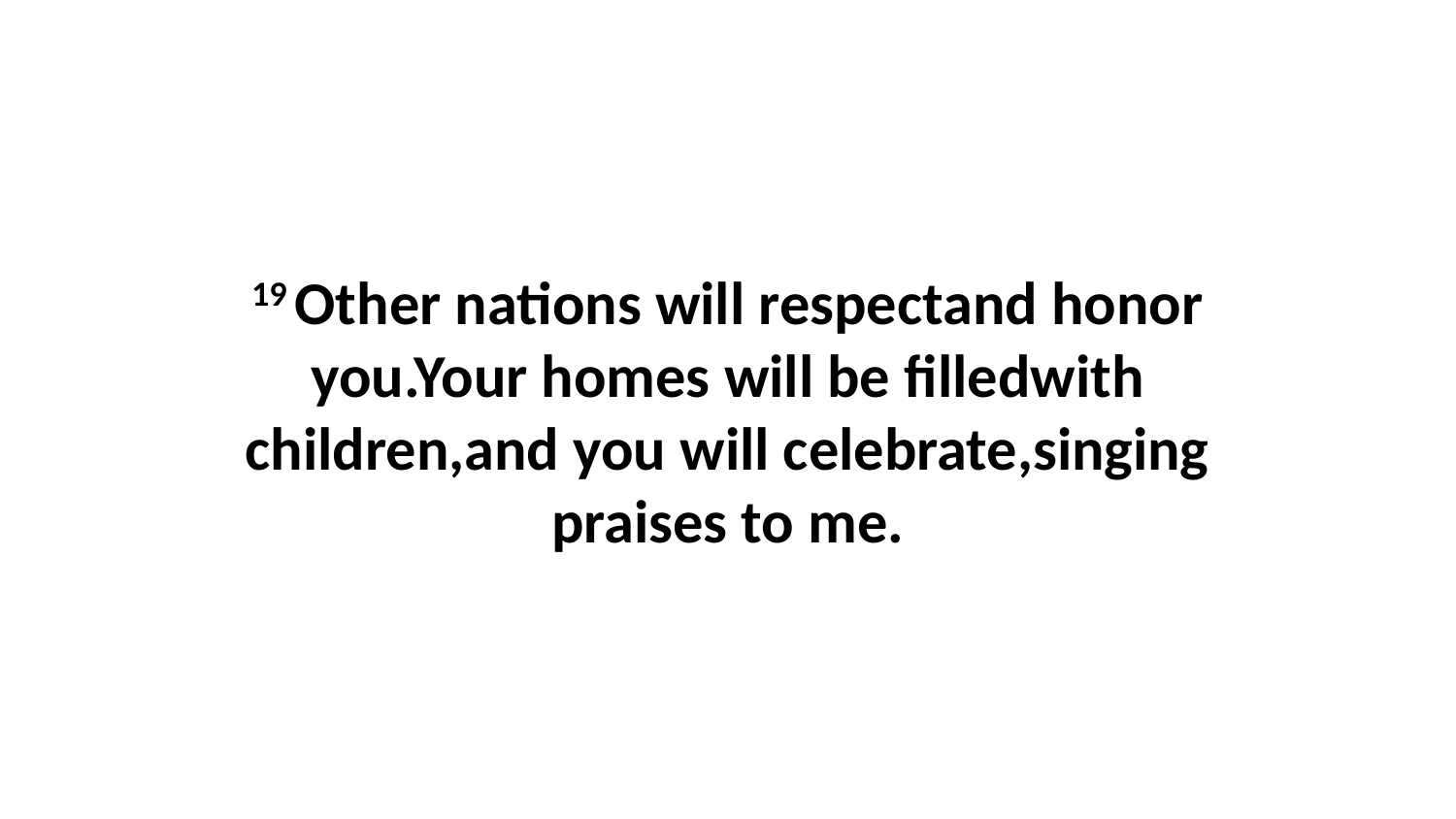

19 Other nations will respectand honor you.Your homes will be filledwith children,and you will celebrate,singing praises to me.